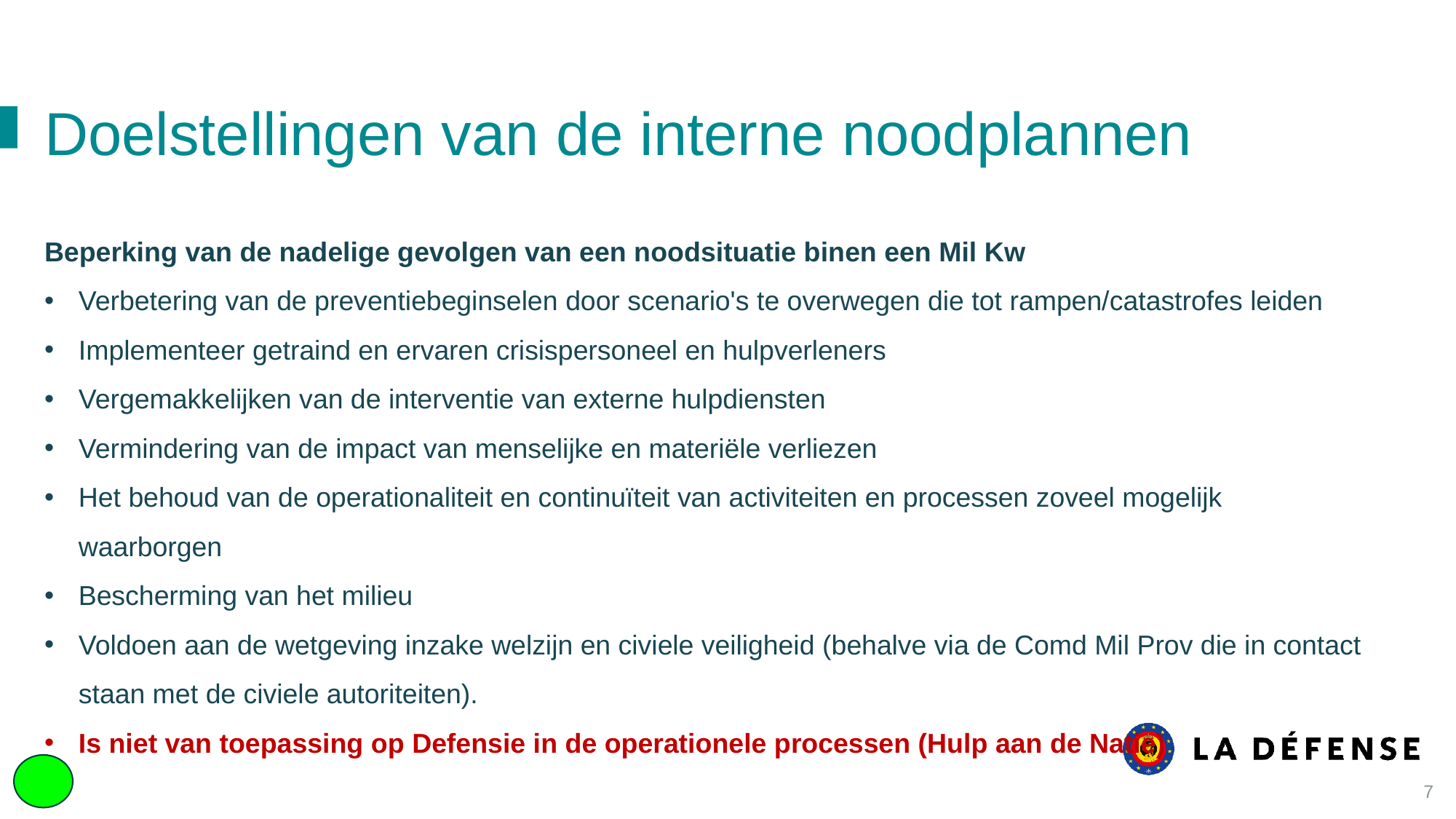

Doelstellingen van de interne noodplannen
Beperking van de nadelige gevolgen van een noodsituatie binen een Mil Kw
Verbetering van de preventiebeginselen door scenario's te overwegen die tot rampen/catastrofes leiden
Implementeer getraind en ervaren crisispersoneel en hulpverleners
Vergemakkelijken van de interventie van externe hulpdiensten
Vermindering van de impact van menselijke en materiële verliezen
Het behoud van de operationaliteit en continuïteit van activiteiten en processen zoveel mogelijk waarborgen
Bescherming van het milieu
Voldoen aan de wetgeving inzake welzijn en civiele veiligheid (behalve via de Comd Mil Prov die in contact staan met de civiele autoriteiten).
Is niet van toepassing op Defensie in de operationele processen (Hulp aan de Natie)